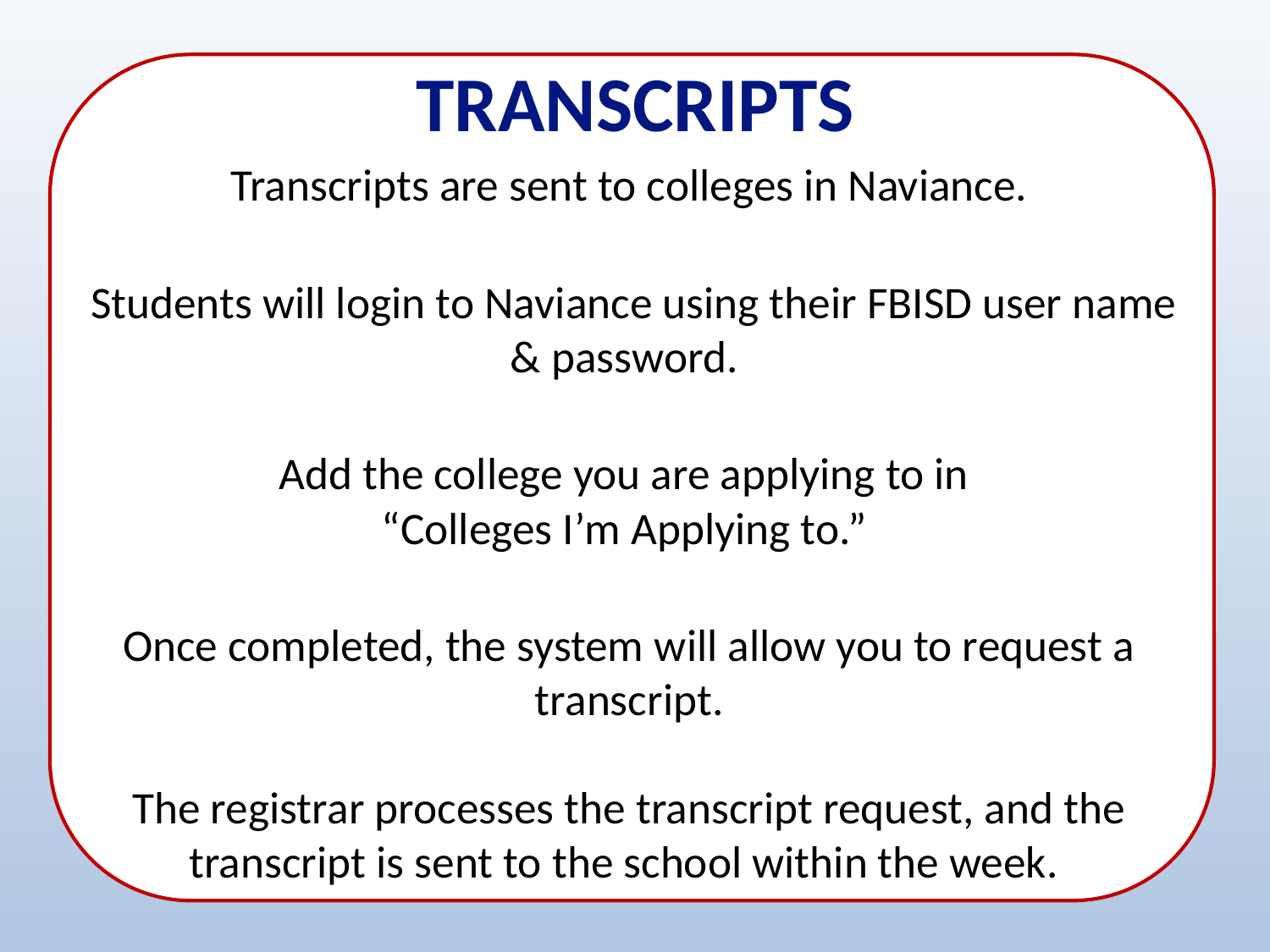

# TRANSCRIPTS

Transcripts are sent to colleges in Naviance.
 Students will login to Naviance using their FBISD user name & password.
Add the college you are applying to in
“Colleges I’m Applying to.”
Once completed, the system will allow you to request a transcript.
The registrar processes the transcript request, and the transcript is sent to the school within the week.